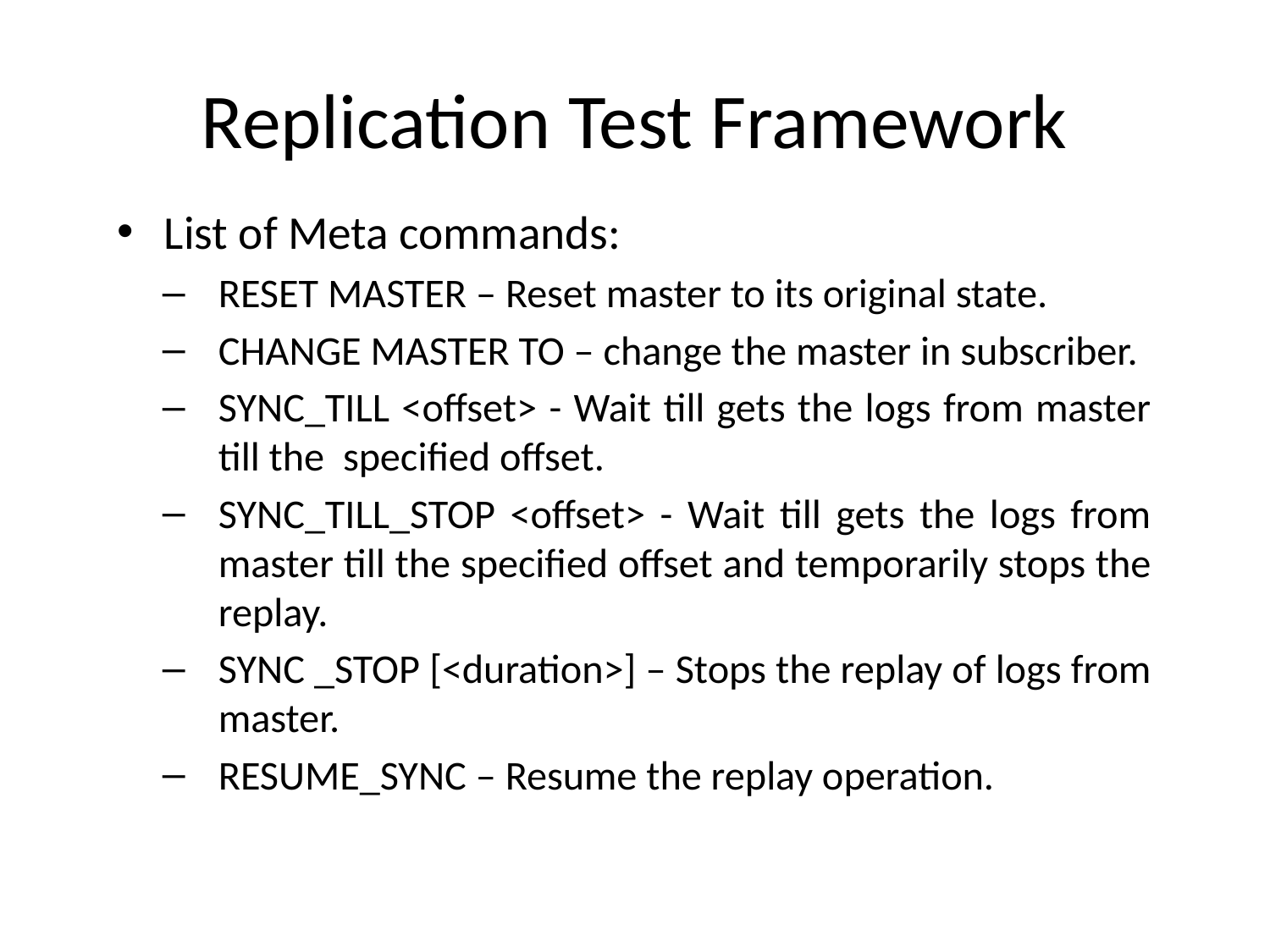

# Replication Test Framework
List of Meta commands:
RESET MASTER – Reset master to its original state.
CHANGE MASTER TO – change the master in subscriber.
SYNC_TILL <offset> - Wait till gets the logs from master till the  specified offset.
SYNC_TILL_STOP <offset> - Wait till gets the logs from master till the specified offset and temporarily stops the replay.
SYNC _STOP [<duration>] – Stops the replay of logs from master.
RESUME_SYNC – Resume the replay operation.